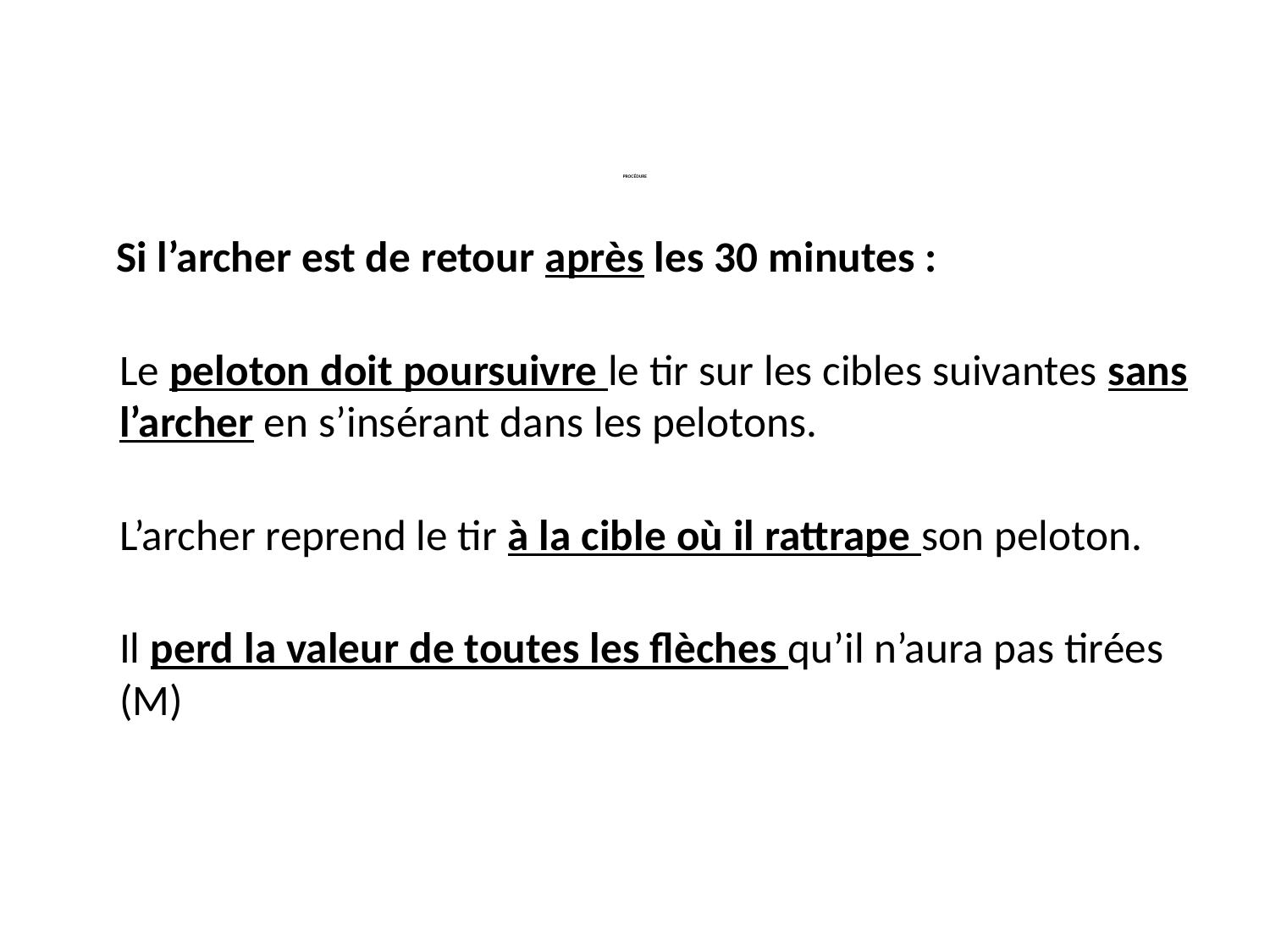

# PROCÉDURE
    Si l’archer est de retour après les 30 minutes :
Le peloton doit poursuivre le tir sur les cibles suivantes sans l’archer en s’insérant dans les pelotons.
L’archer reprend le tir à la cible où il rattrape son peloton.
Il perd la valeur de toutes les flèches qu’il n’aura pas tirées (M)